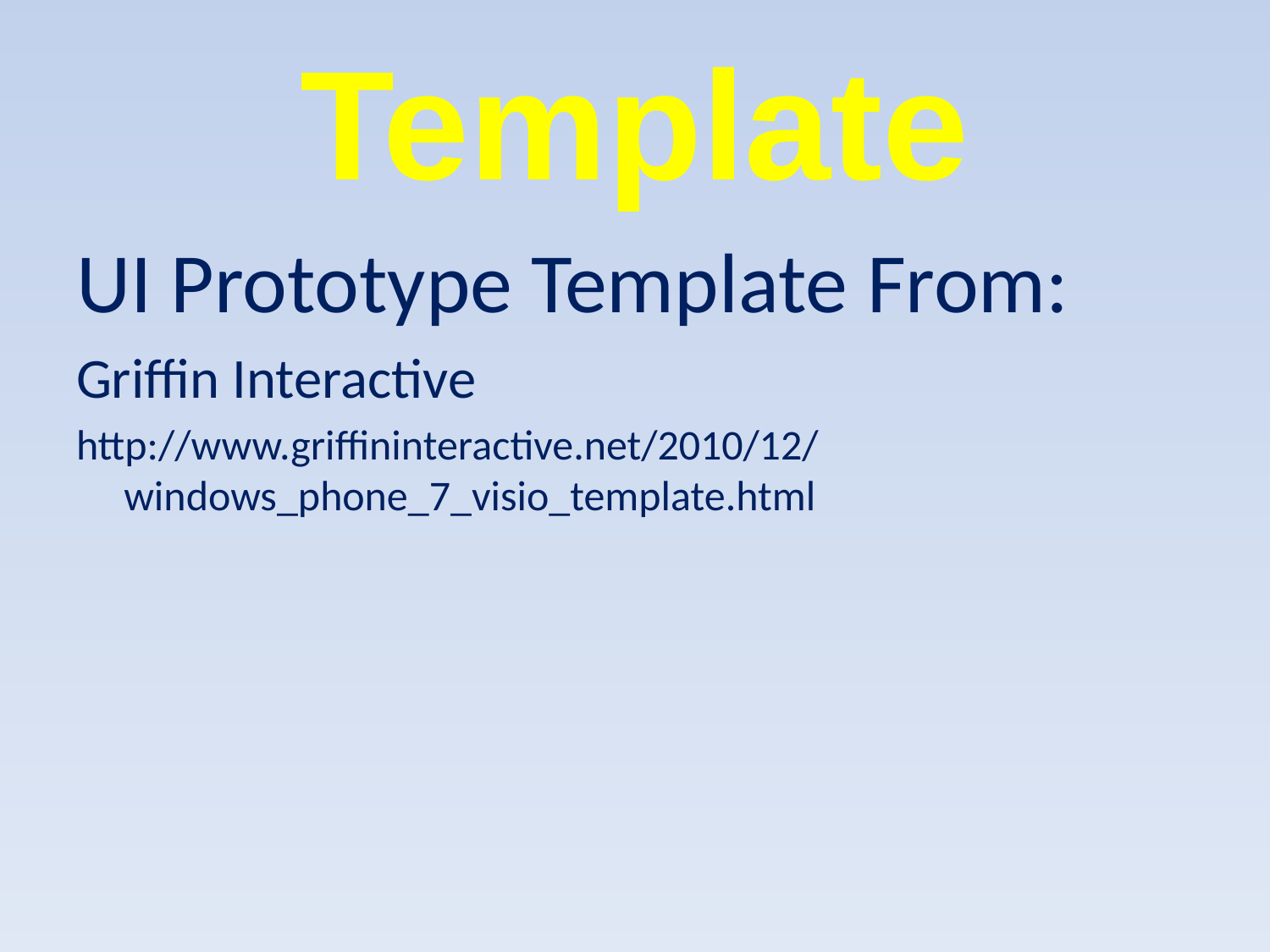

# Template
UI Prototype Template From:
Griffin Interactive
http://www.griffininteractive.net/2010/12/windows_phone_7_visio_template.html